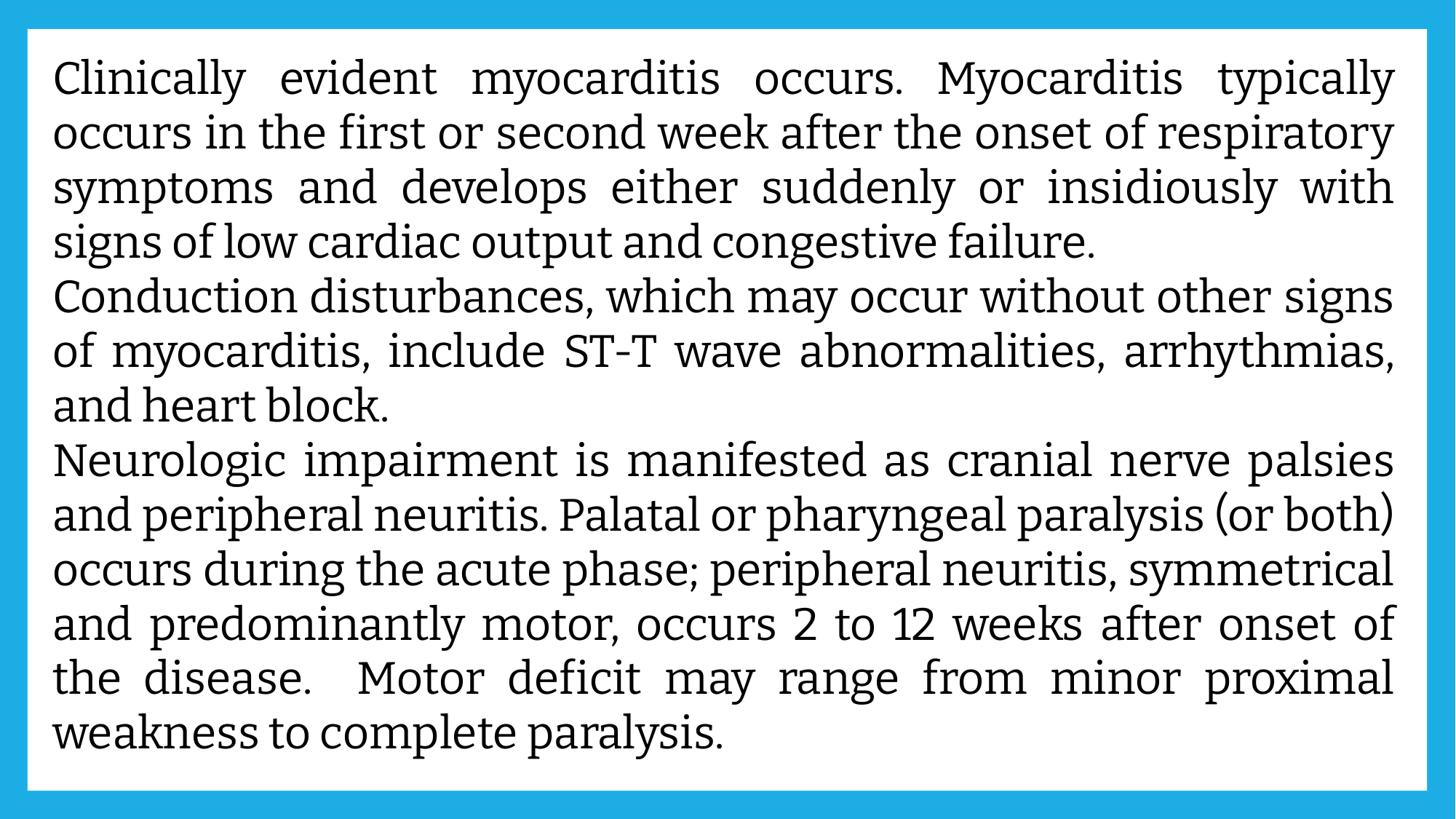

Clinically evident myocarditis occurs. Myocarditis typically occurs in the first or second week after the onset of respiratory symptoms and develops either suddenly or insidiously with signs of low cardiac output and congestive failure.
Conduction disturbances, which may occur without other signs of myocarditis, include ST-T wave abnormalities, arrhythmias, and heart block.
Neurologic impairment is manifested as cranial nerve palsies and peripheral neuritis. Palatal or pharyngeal paralysis (or both) occurs during the acute phase; peripheral neuritis, symmetrical and predominantly motor, occurs 2 to 12 weeks after onset of the disease.  Motor deficit may range from minor proximal weakness to complete paralysis.